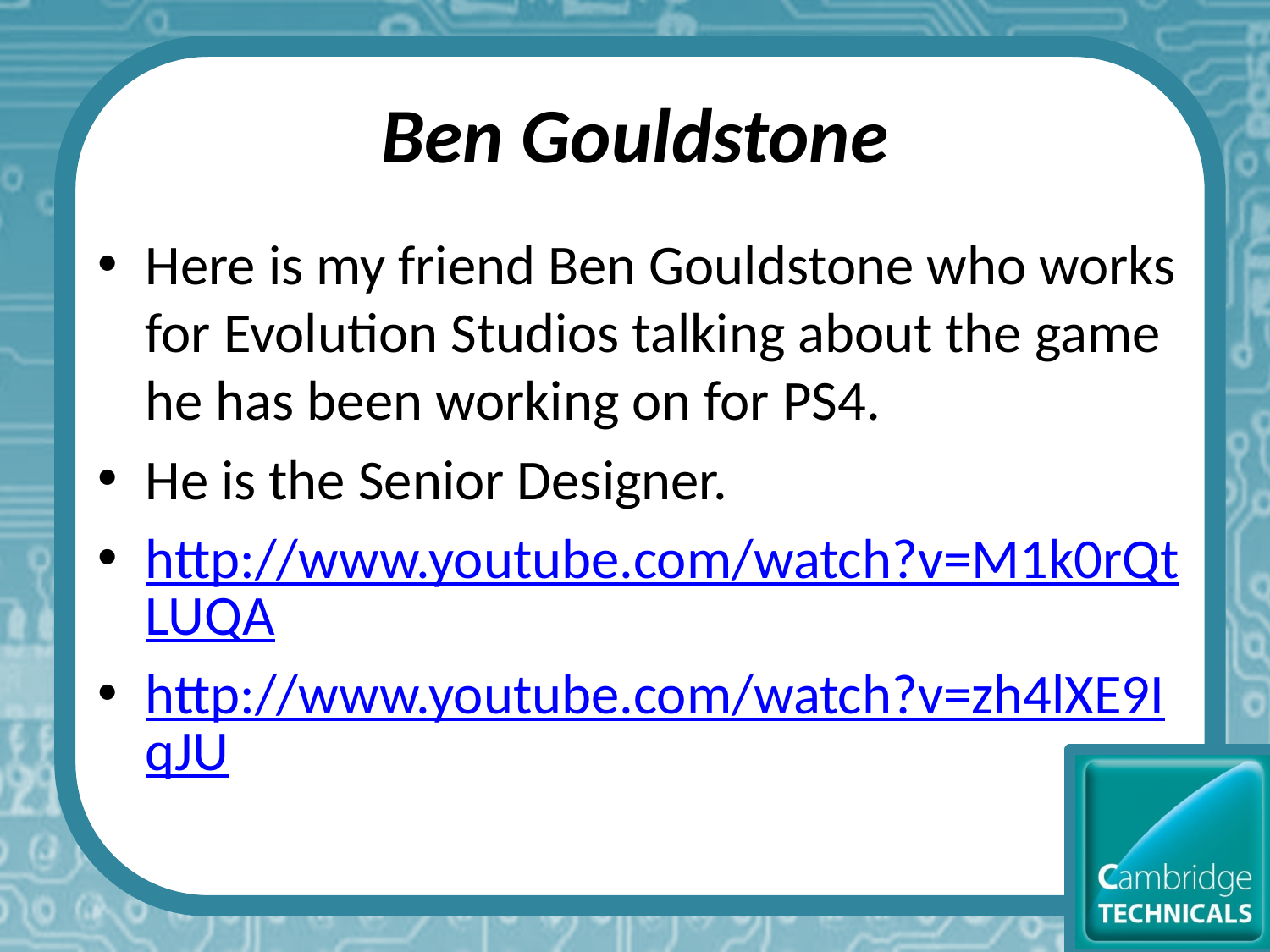

# Ben Gouldstone
Here is my friend Ben Gouldstone who works for Evolution Studios talking about the game he has been working on for PS4.
He is the Senior Designer.
http://www.youtube.com/watch?v=M1k0rQtLUQA
http://www.youtube.com/watch?v=zh4lXE9IqJU